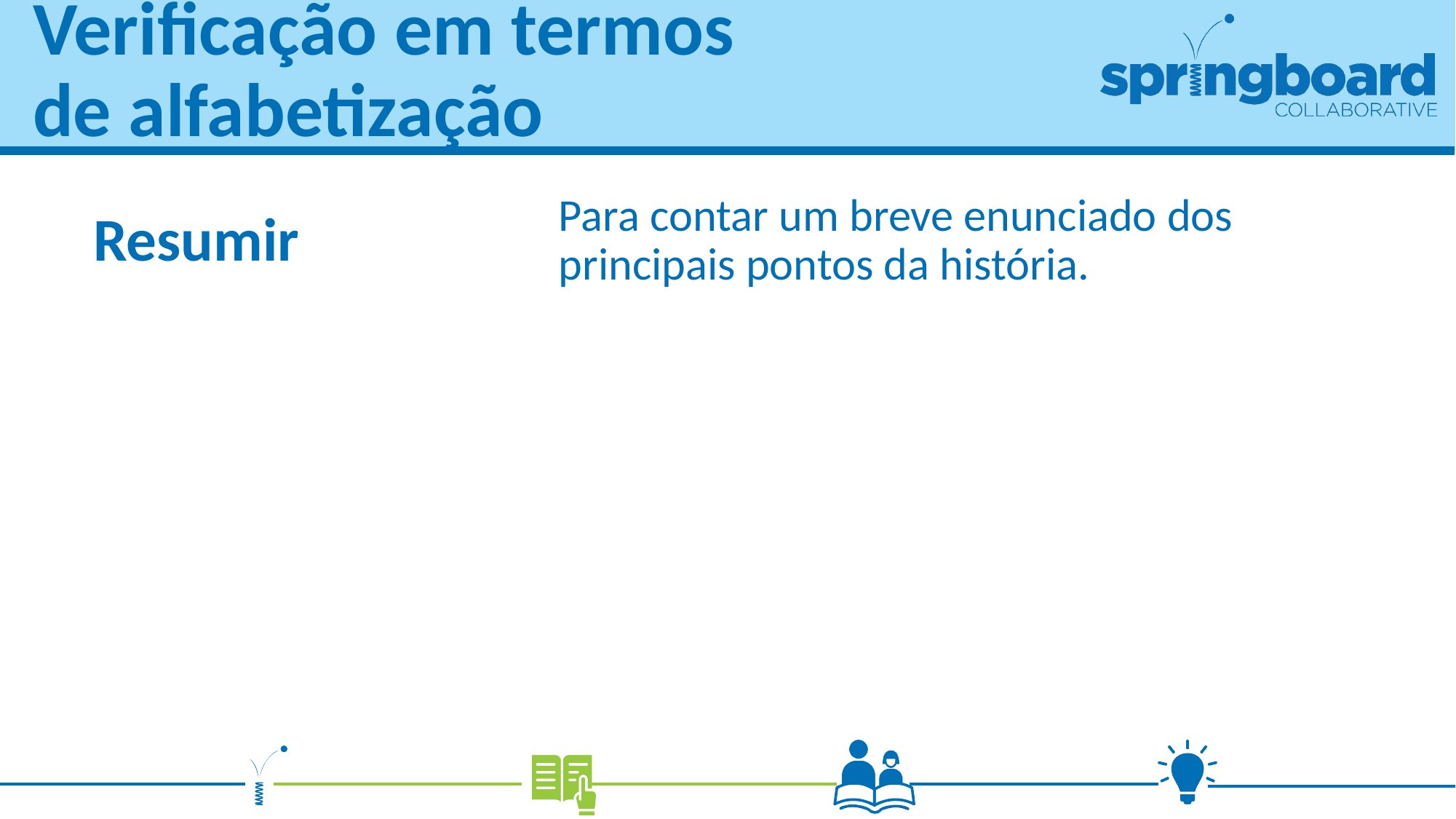

# Verificação em termos de alfabetização
Para contar um breve enunciado dos principais pontos da história.
Resumir